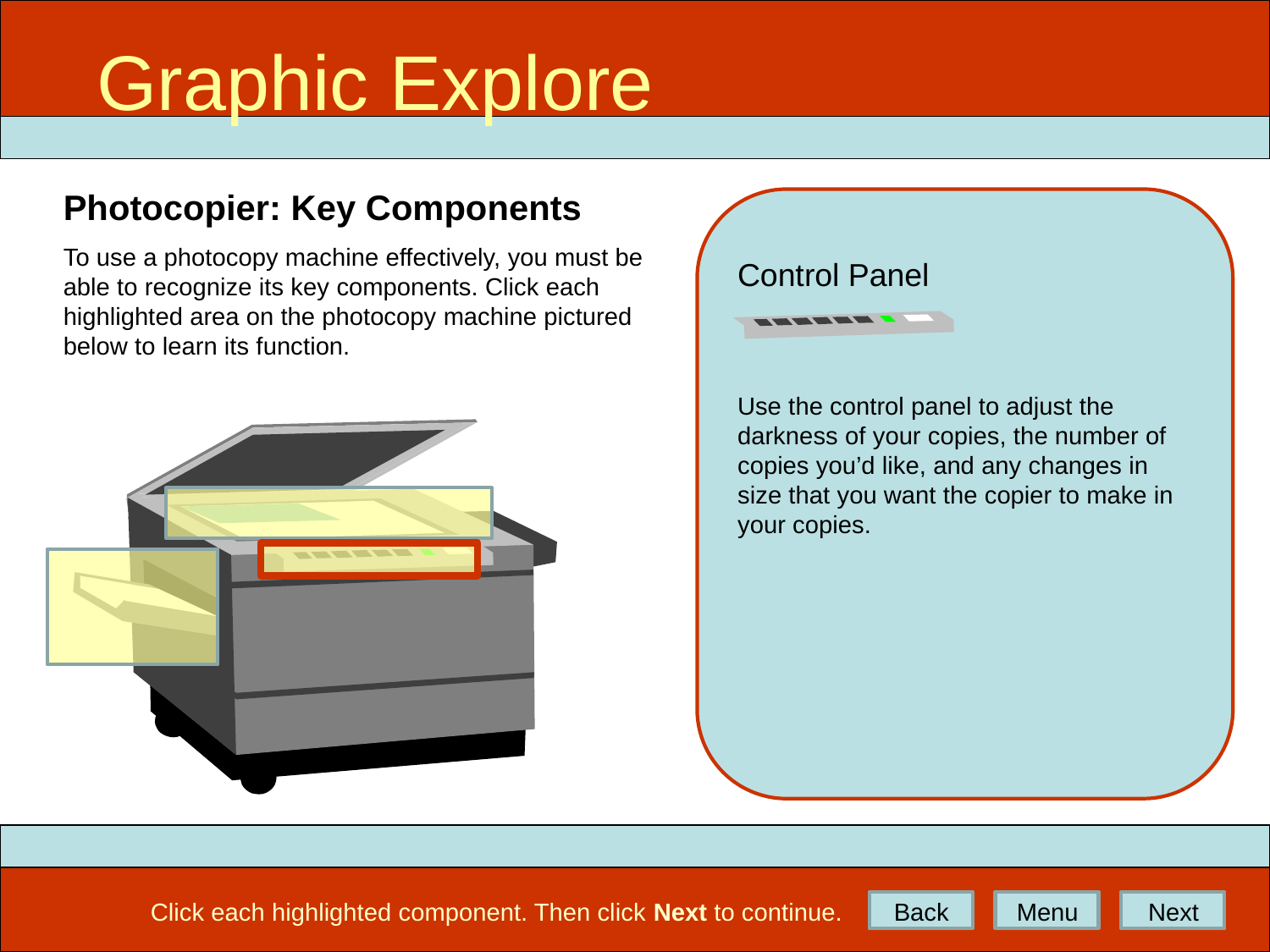

Graphic Explore
# GE Ex2

Photocopier: Key Components

To use a photocopy machine effectively, you must be able to recognize its key components. Click each highlighted area on the photocopy machine pictured below to learn its function.
Control Panel

Use the control panel to adjust the darkness of your copies, the number of copies you’d like, and any changes in size that you want the copier to make in your copies.

Click each highlighted component. Then click Next to continue.

Back

Menu

Next